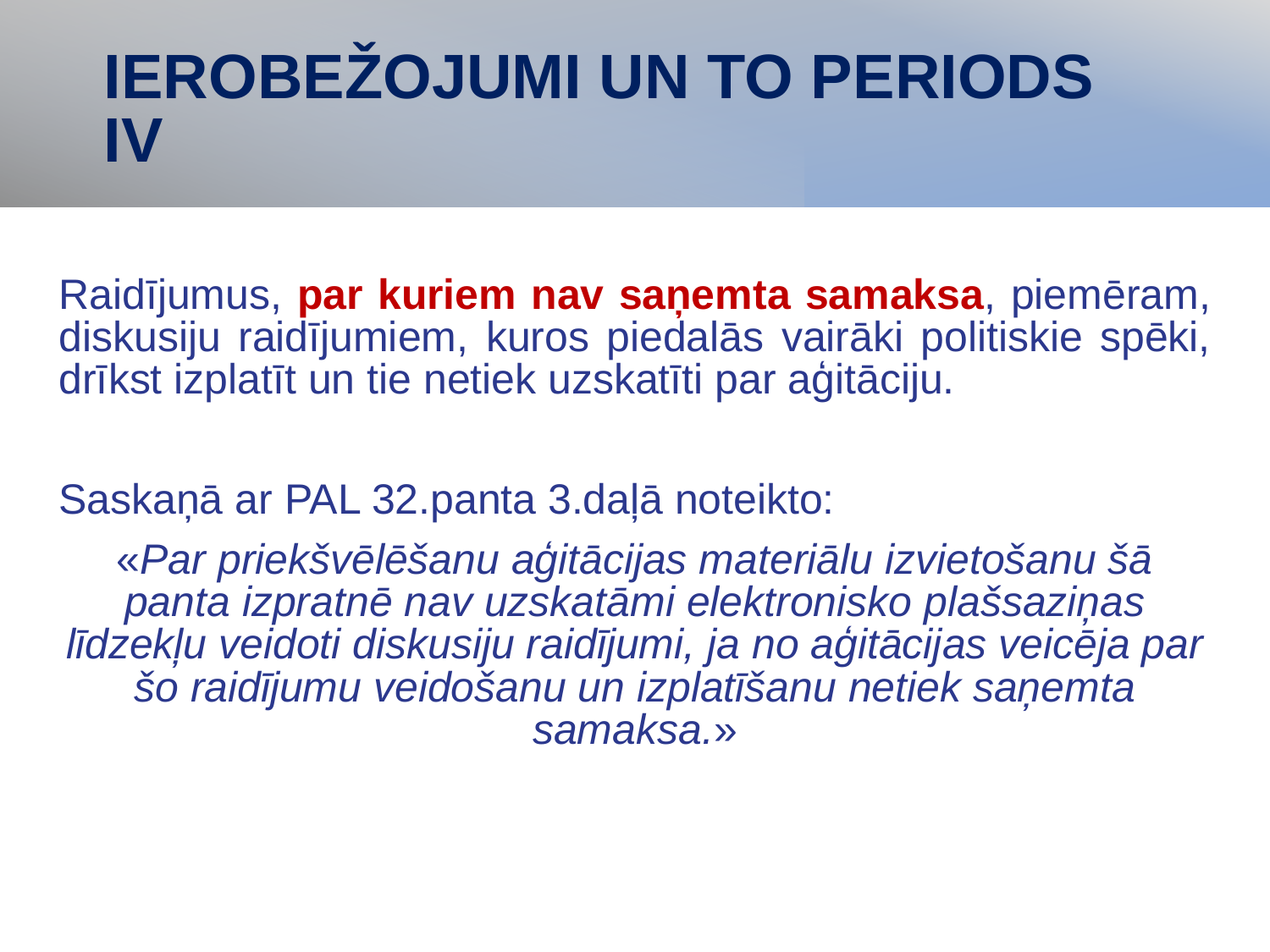

# IEROBEŽOJUMI UN TO PERIODS IV

Raidījumus, par kuriem nav saņemta samaksa, piemēram, diskusiju raidījumiem, kuros piedalās vairāki politiskie spēki, drīkst izplatīt un tie netiek uzskatīti par aģitāciju.

Saskaņā ar PAL 32.panta 3.daļā noteikto:
«Par priekšvēlēšanu aģitācijas materiālu izvietošanu šā panta izpratnē nav uzskatāmi elektronisko plašsaziņas līdzekļu veidoti diskusiju raidījumi, ja no aģitācijas veicēja par šo raidījumu veidošanu un izplatīšanu netiek saņemta samaksa.»